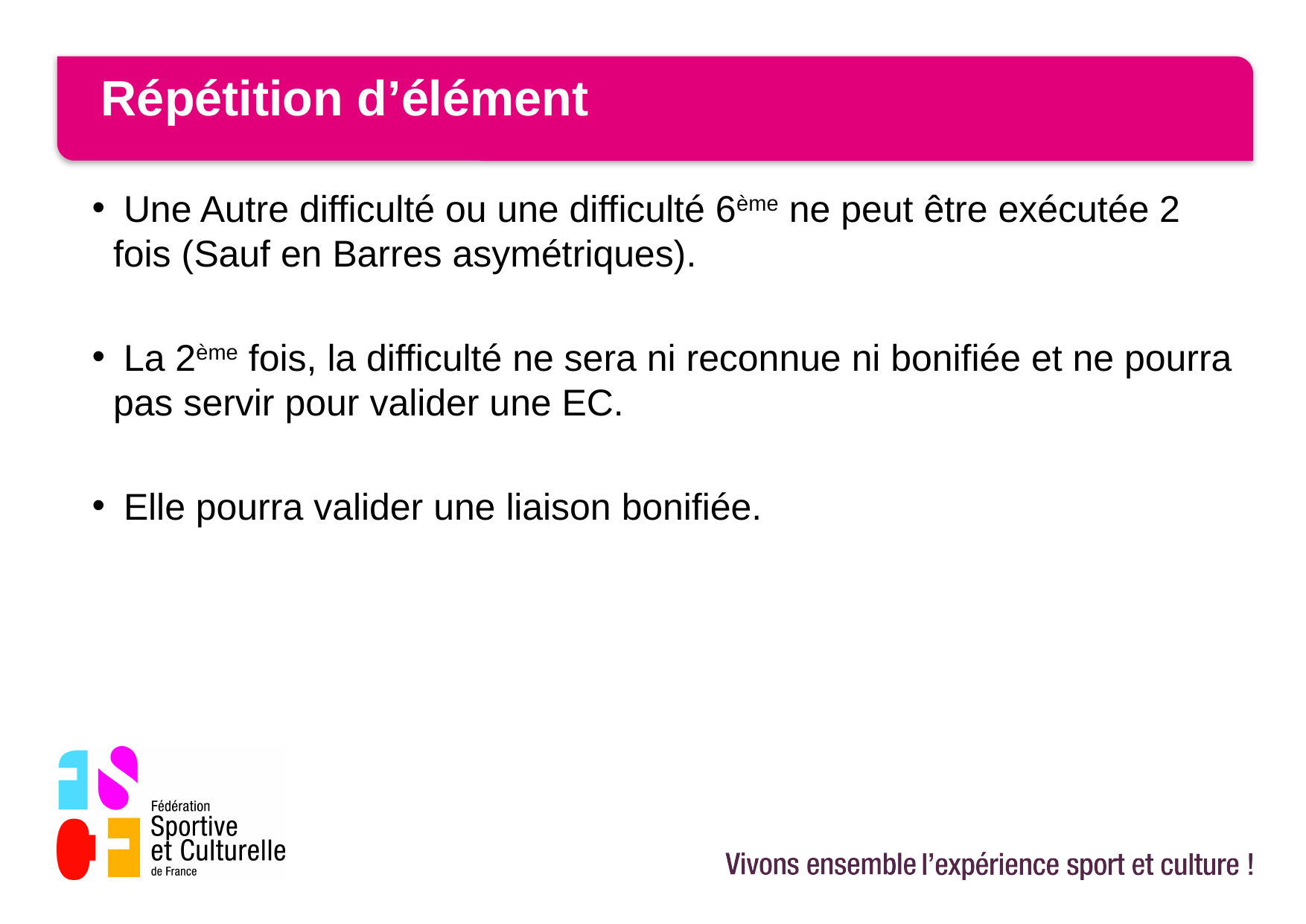

# Répétition d’élément
 Une Autre difficulté ou une difficulté 6ème ne peut être exécutée 2 fois (Sauf en Barres asymétriques).

 La 2ème fois, la difficulté ne sera ni reconnue ni bonifiée et ne pourra pas servir pour valider une EC.

 Elle pourra valider une liaison bonifiée.